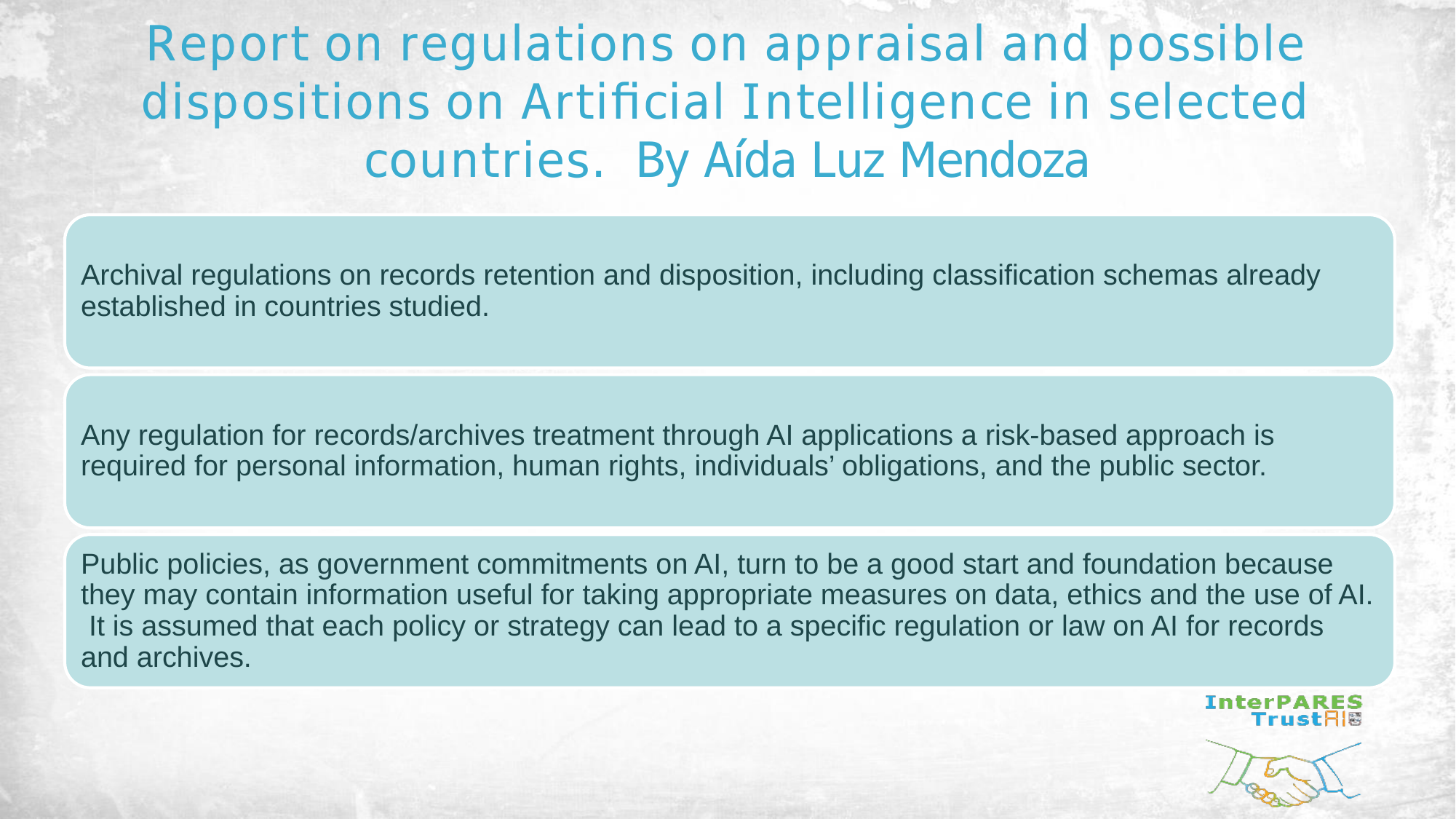

# Report on regulations on appraisal and possible dispositions on Artificial Intelligence in selected countries.  By Aída Luz Mendoza

Archival regulations on records retention and disposition, including classification schemas already established in countries studied.

Any regulation for records/archives treatment through AI applications a risk-based approach is required for personal information, human rights, individuals’ obligations, and the public sector.

Public policies, as government commitments on AI, turn to be a good start and foundation because they may contain information useful for taking appropriate measures on data, ethics and the use of AI.  It is assumed that each policy or strategy can lead to a specific regulation or law on AI for records and archives.